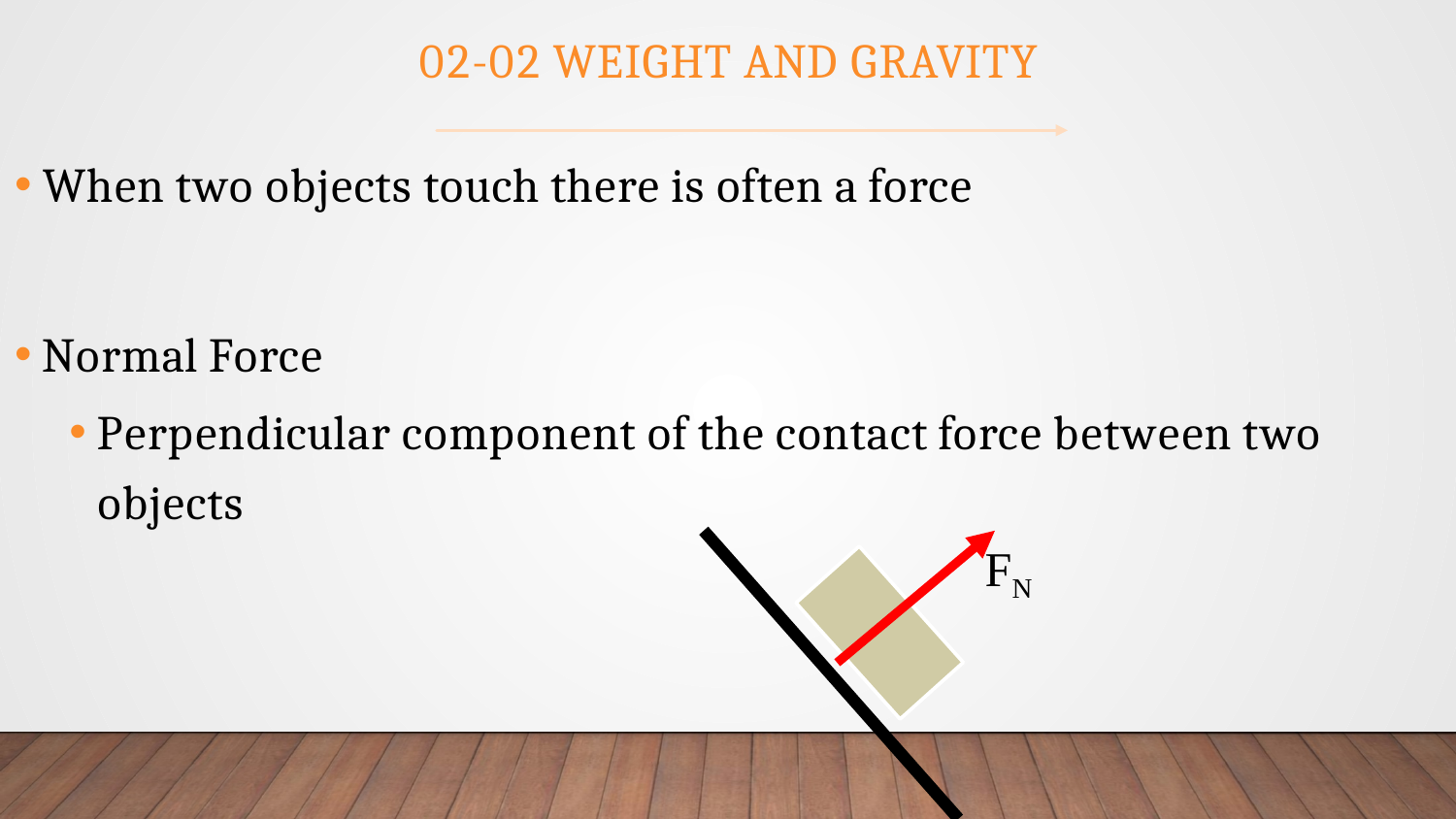

# 02-02 Weight and Gravity
When two objects touch there is often a force

Normal Force
Perpendicular component of the contact force between two objects

FN